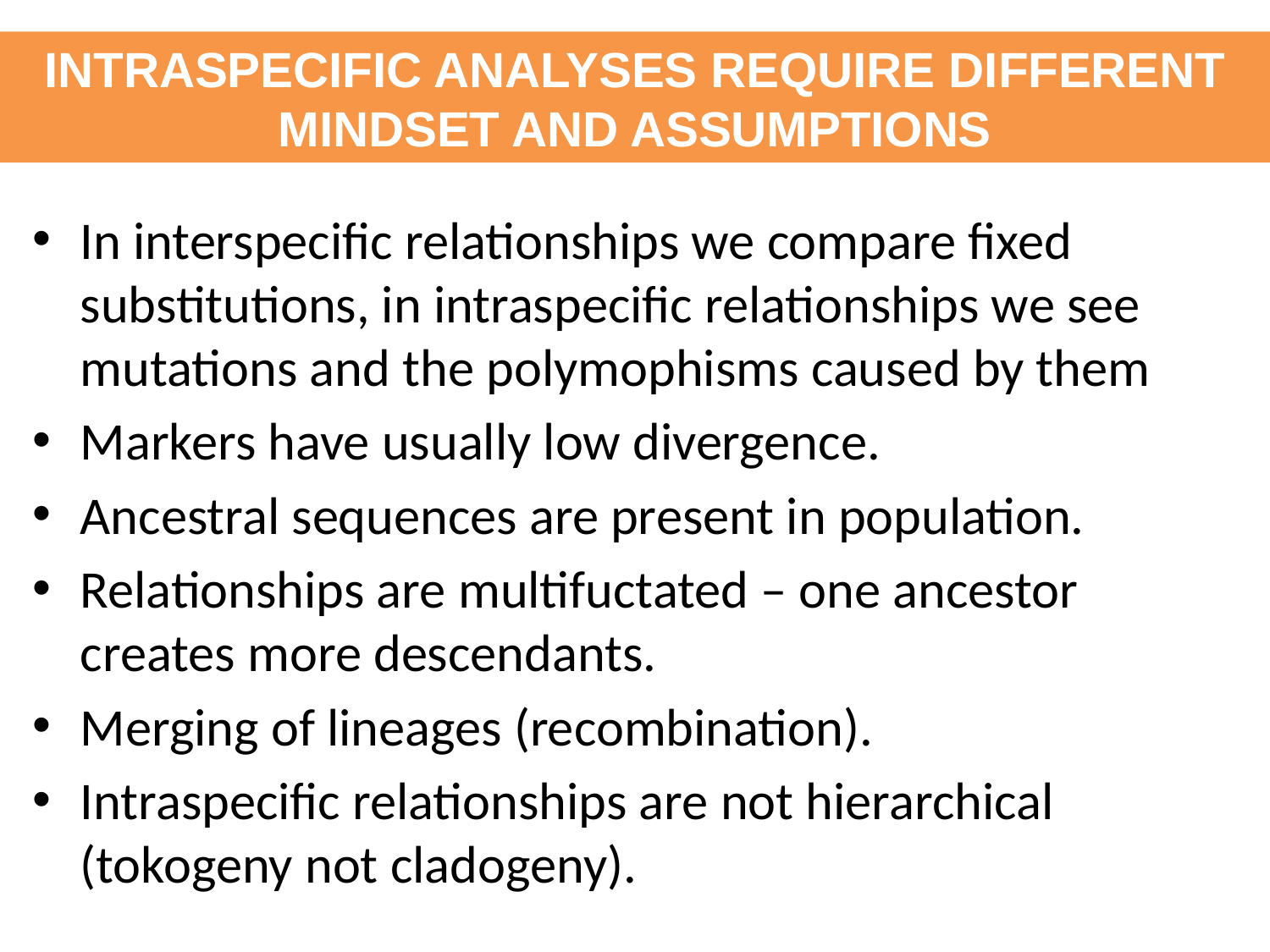

INTRASPECIFIC ANALYSES REQUIRE DIFFERENT MINDSET AND ASSUMPTIONS
In interspecific relationships we compare fixed substitutions, in intraspecific relationships we see mutations and the polymophisms caused by them
Markers have usually low divergence.
Ancestral sequences are present in population.
Relationships are multifuctated – one ancestor creates more descendants.
Merging of lineages (recombination).
Intraspecific relationships are not hierarchical (tokogeny not cladogeny).